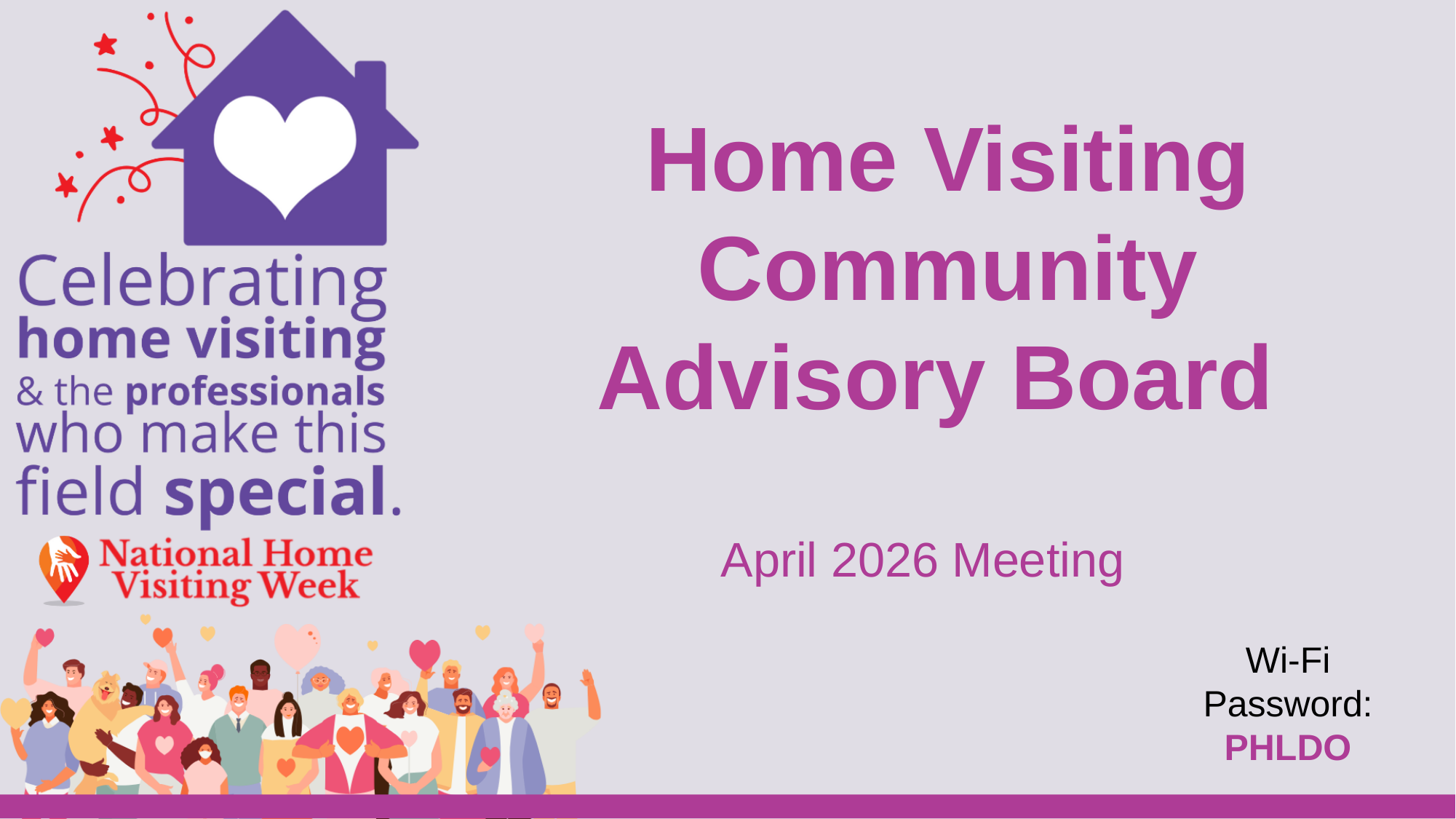

Home Visiting Community Advisory Board

April 2026 Meeting
Wi-Fi Password:
PHLDO